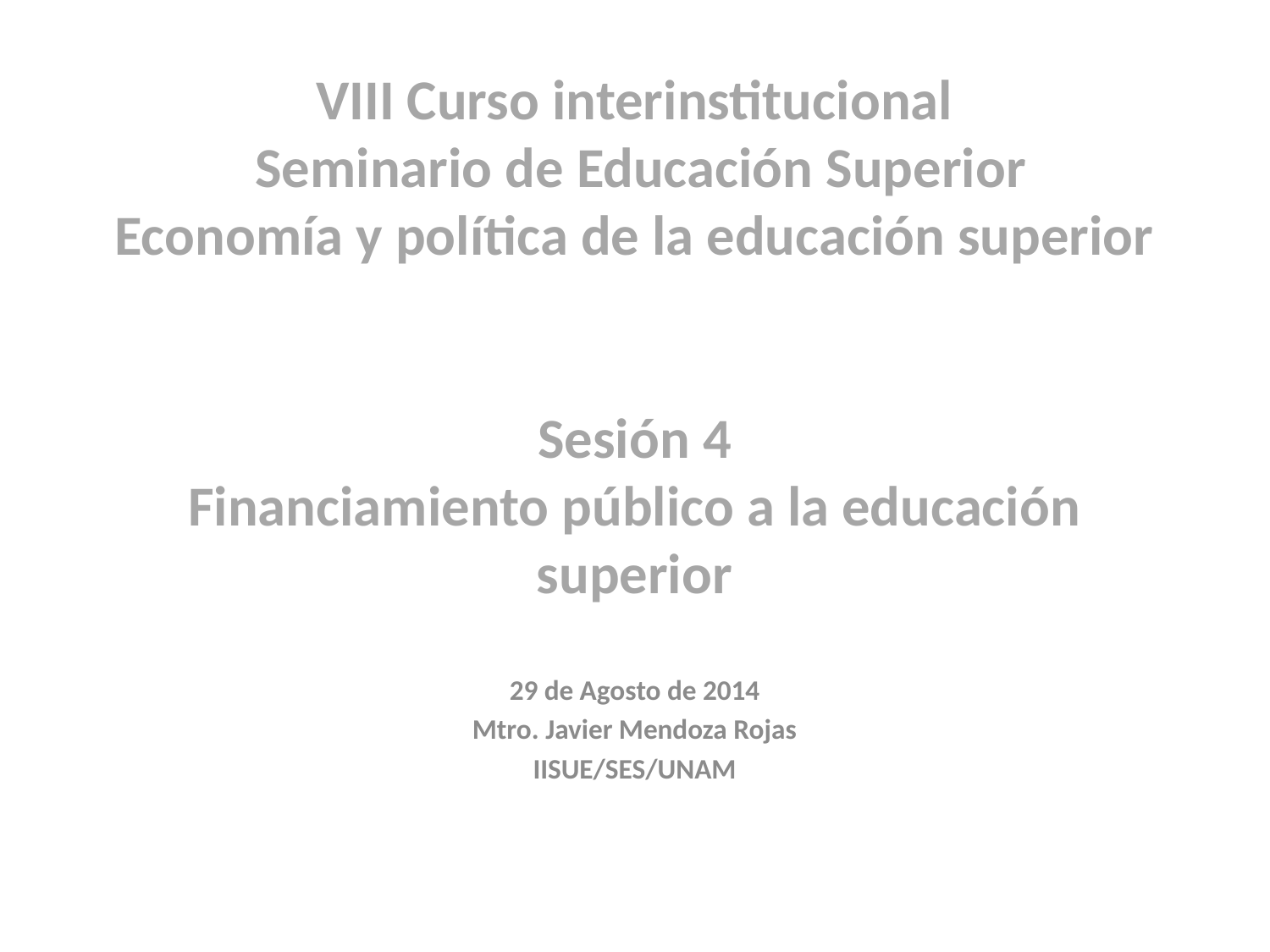

# VIII Curso interinstitucional Seminario de Educación Superior Economía y política de la educación superior Sesión 4 Financiamiento público a la educación superior
29 de Agosto de 2014
Mtro. Javier Mendoza Rojas
IISUE/SES/UNAM